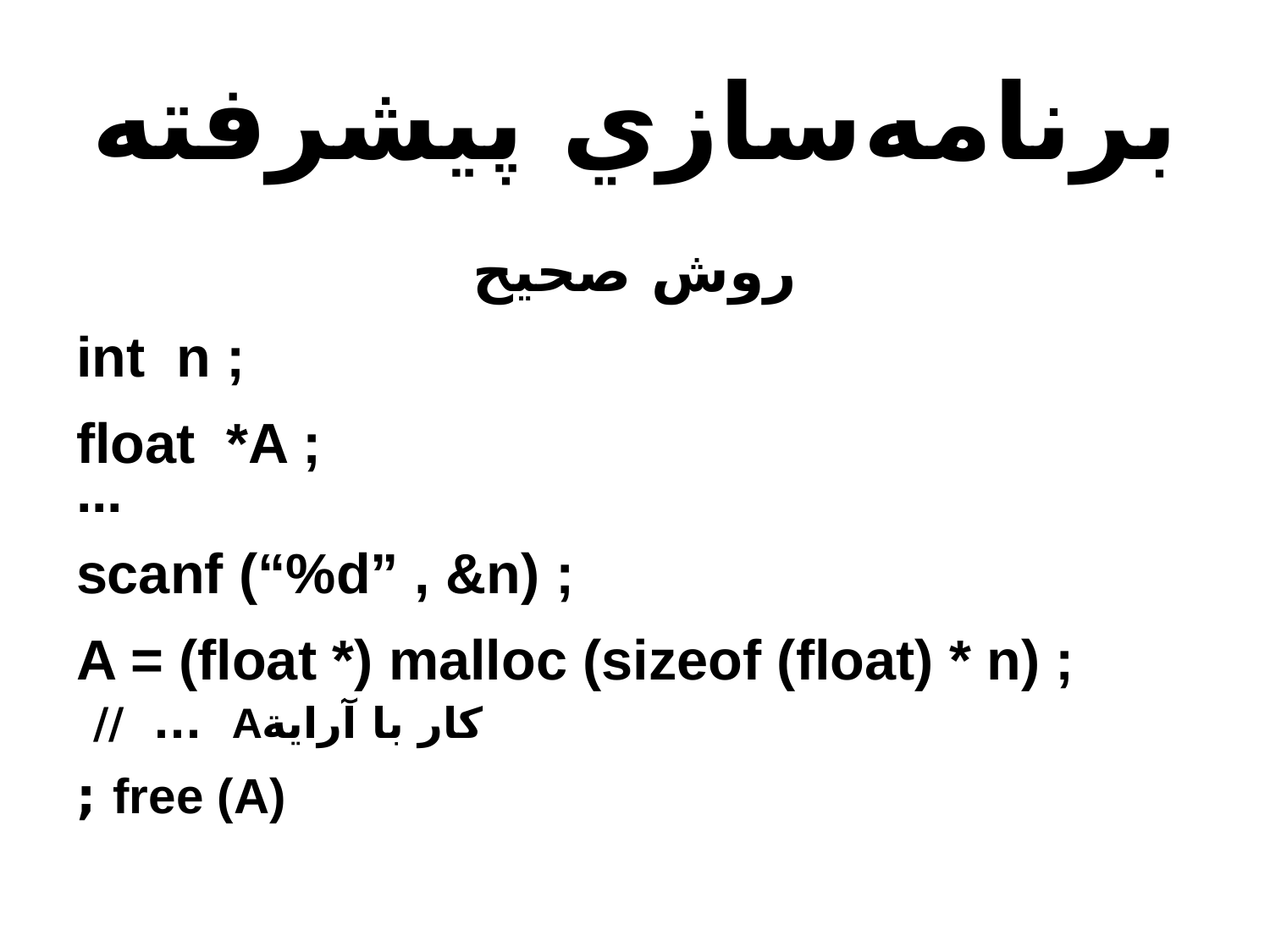

# برنامه‌سازي پيشرفته
روش صحيح
int  n ;
float  *A ;
...
scanf (“%d” , &n) ;
A = (float *) malloc (sizeof (float) * n) ;
کار با آرايةA  ...  //
free (A) ;